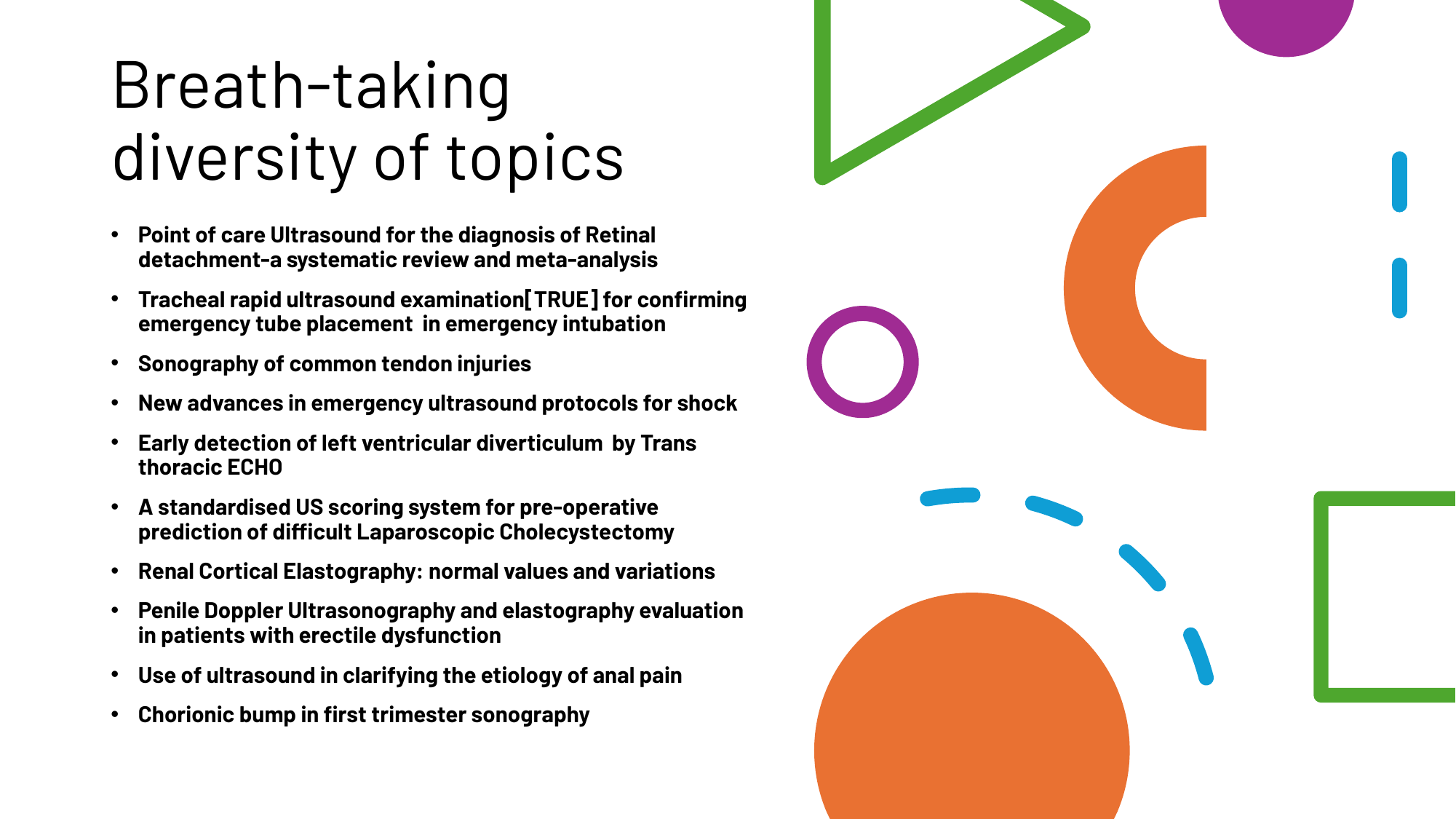

# Breath-taking diversity of topics

Point of care Ultrasound for the diagnosis of Retinal detachment-a systematic review and meta-analysis
Tracheal rapid ultrasound examination[TRUE] for confirming emergency tube placement  in emergency intubation
Sonography of common tendon injuries
New advances in emergency ultrasound protocols for shock
Early detection of left ventricular diverticulum  by Trans thoracic ECHO
A standardised US scoring system for pre-operative prediction of difficult Laparoscopic Cholecystectomy
Renal Cortical Elastography: normal values and variations
Penile Doppler Ultrasonography and elastography evaluation in patients with erectile dysfunction
Use of ultrasound in clarifying the etiology of anal pain
Chorionic bump in first trimester sonography